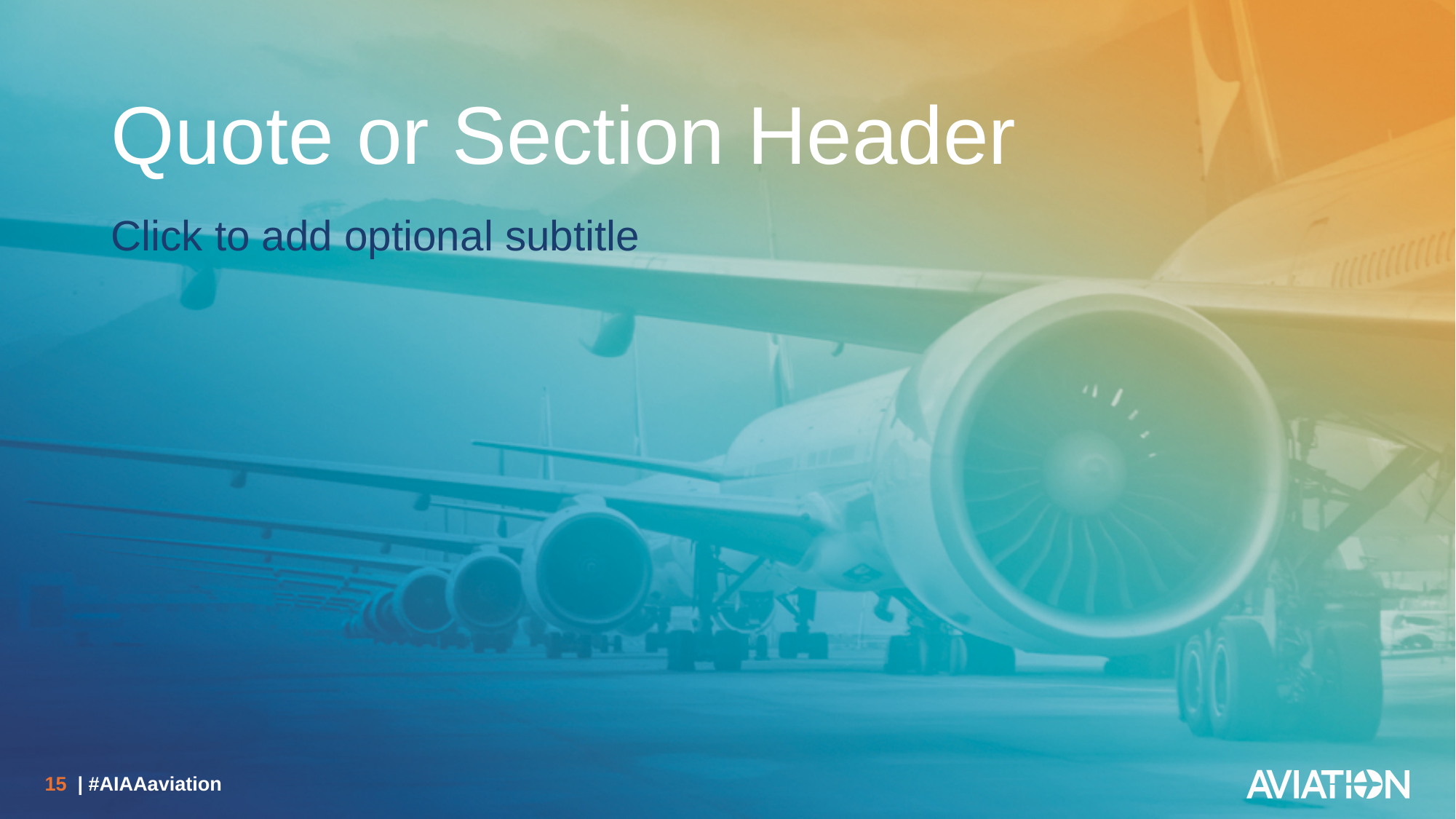

Quote or Section Header
Click to add optional subtitle
15  | #AIAAaviation